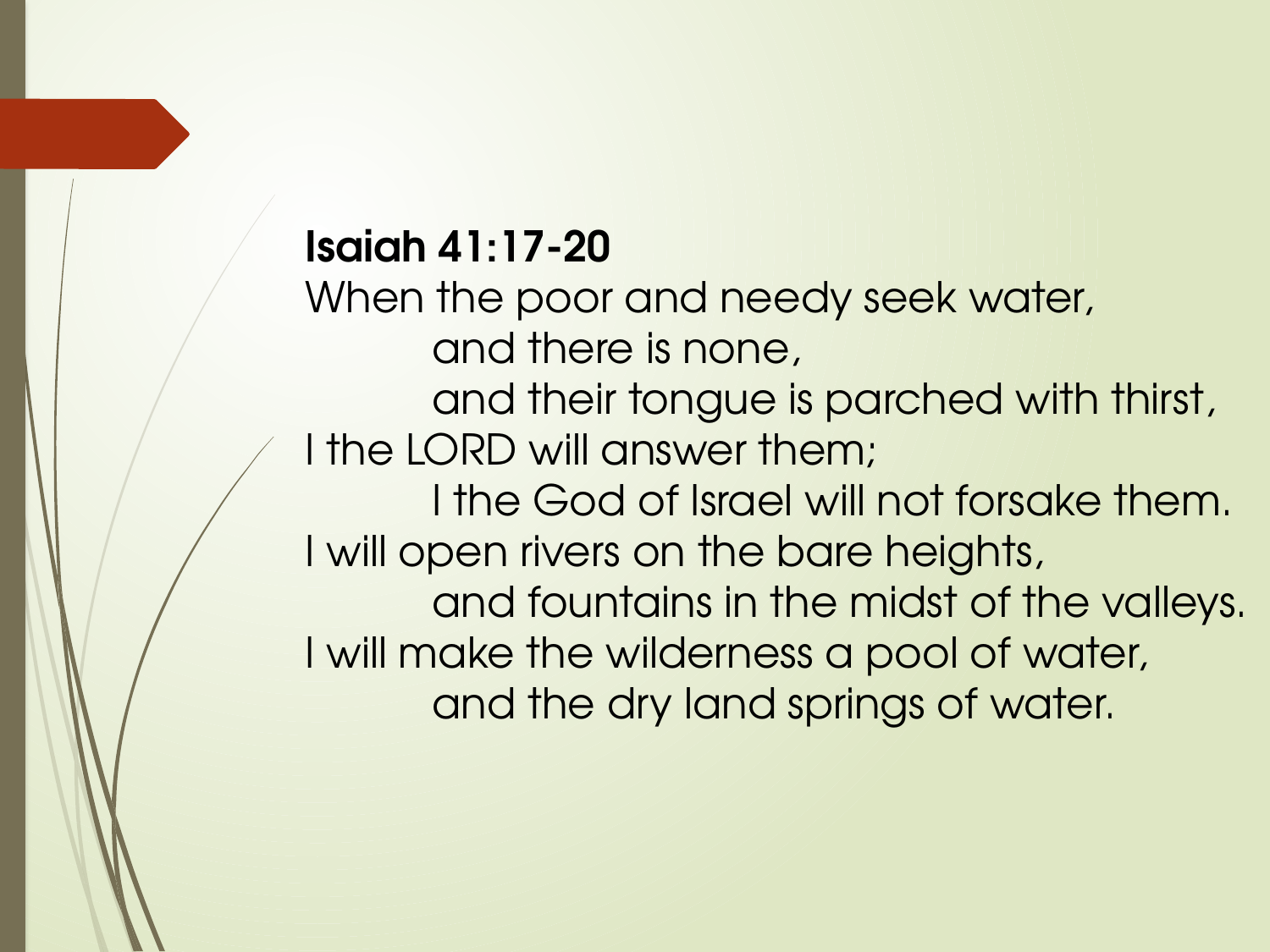

Isaiah 41:17-20
When the poor and needy seek water,
	and there is none,
	and their tongue is parched with thirst,
I the LORD will answer them;
	I the God of Israel will not forsake them.
I will open rivers on the bare heights,
	and fountains in the midst of the valleys.
I will make the wilderness a pool of water,
	and the dry land springs of water.